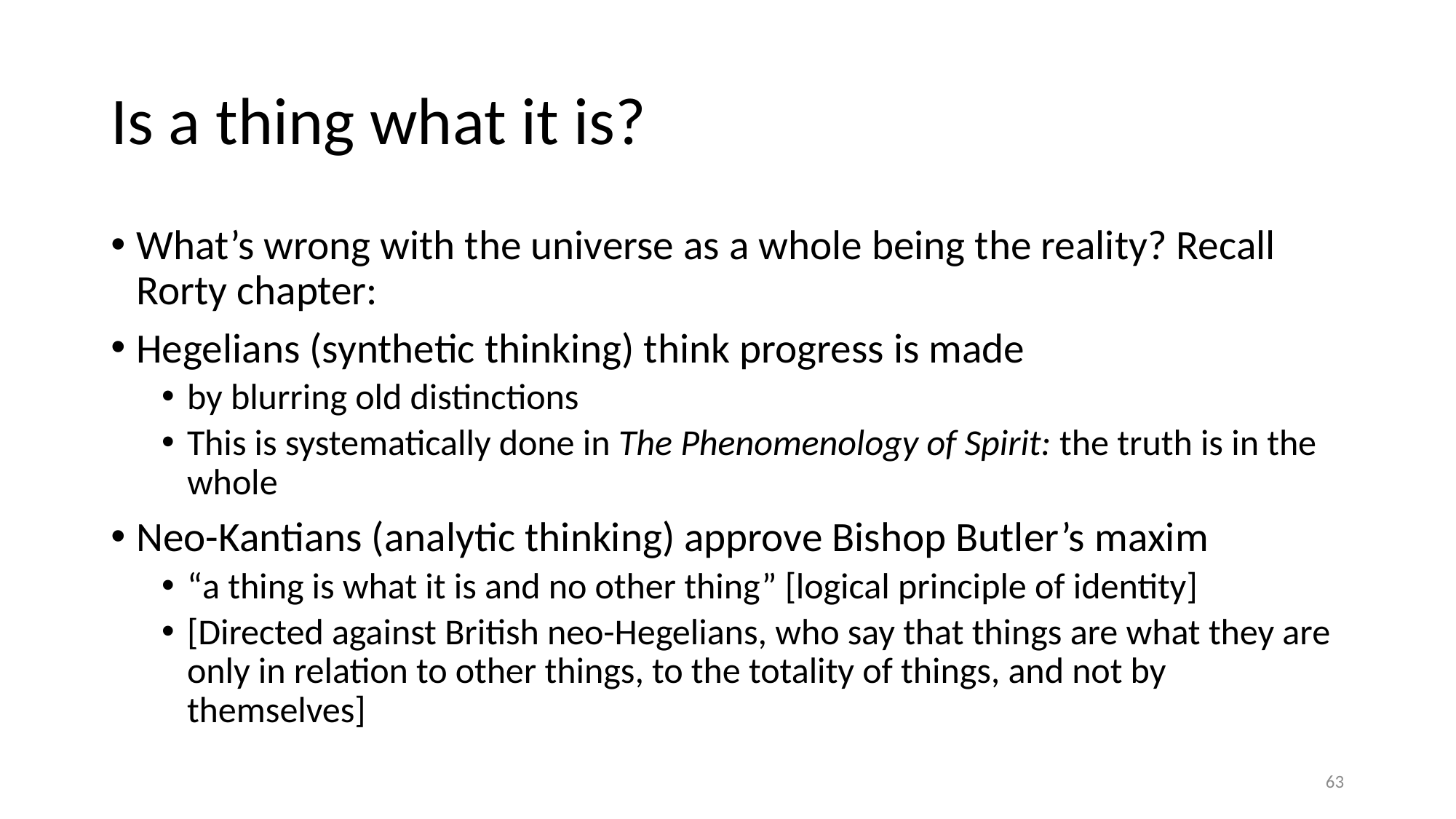

# Is a thing what it is?
What’s wrong with the universe as a whole being the reality? Recall Rorty chapter:
Hegelians (synthetic thinking) think progress is made
by blurring old distinctions
This is systematically done in The Phenomenology of Spirit: the truth is in the whole
Neo-Kantians (analytic thinking) approve Bishop Butler’s maxim
“a thing is what it is and no other thing” [logical principle of identity]
[Directed against British neo-Hegelians, who say that things are what they are only in relation to other things, to the totality of things, and not by themselves]

63